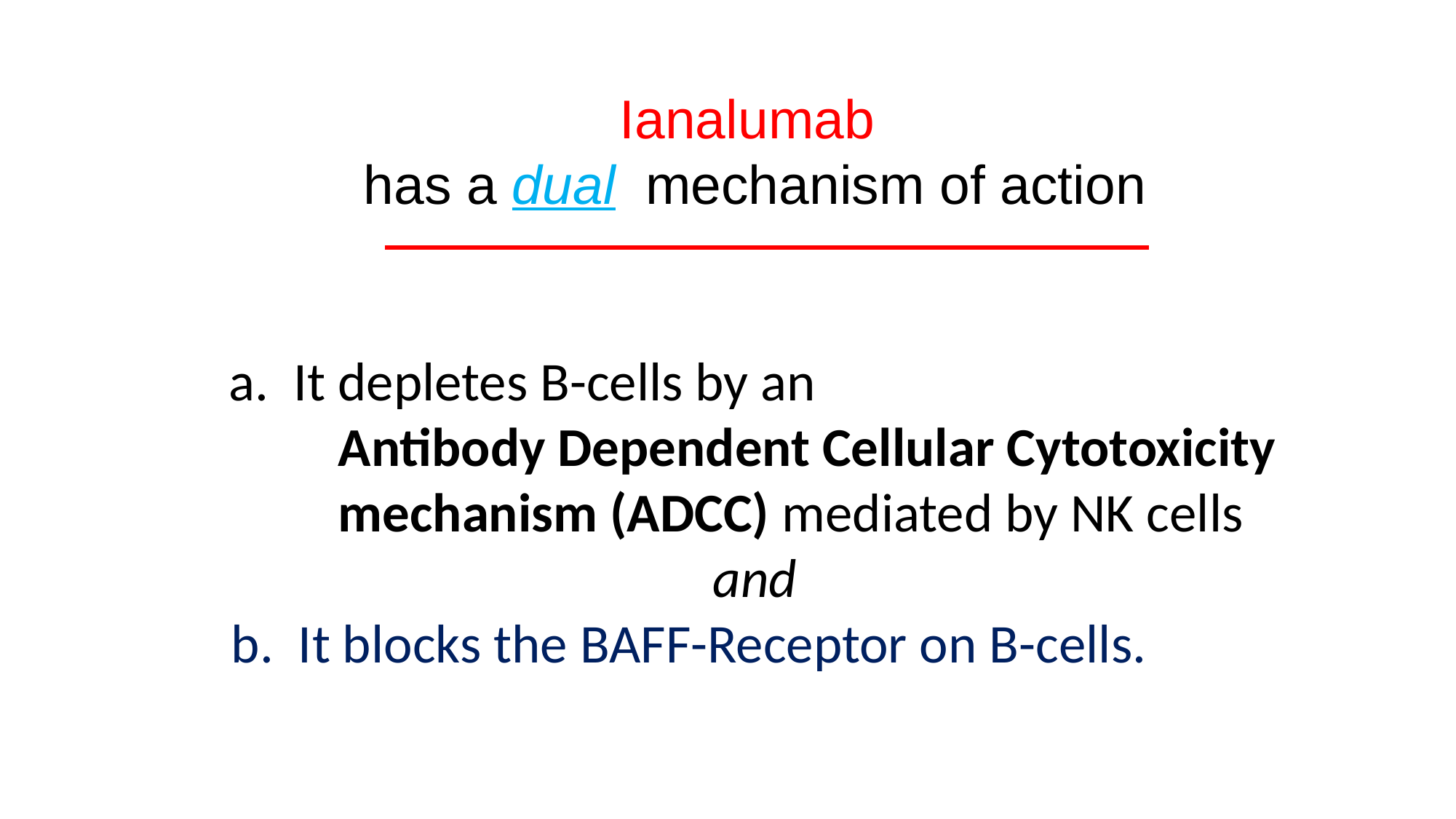

Ianalumab
has a dual  mechanism of action

	a.  It depletes B-cells by an
		Antibody Dependent Cellular Cytotoxicity 			mechanism (ADCC) mediated by NK cells
and
         b.  It blocks the BAFF-Receptor on B-cells.